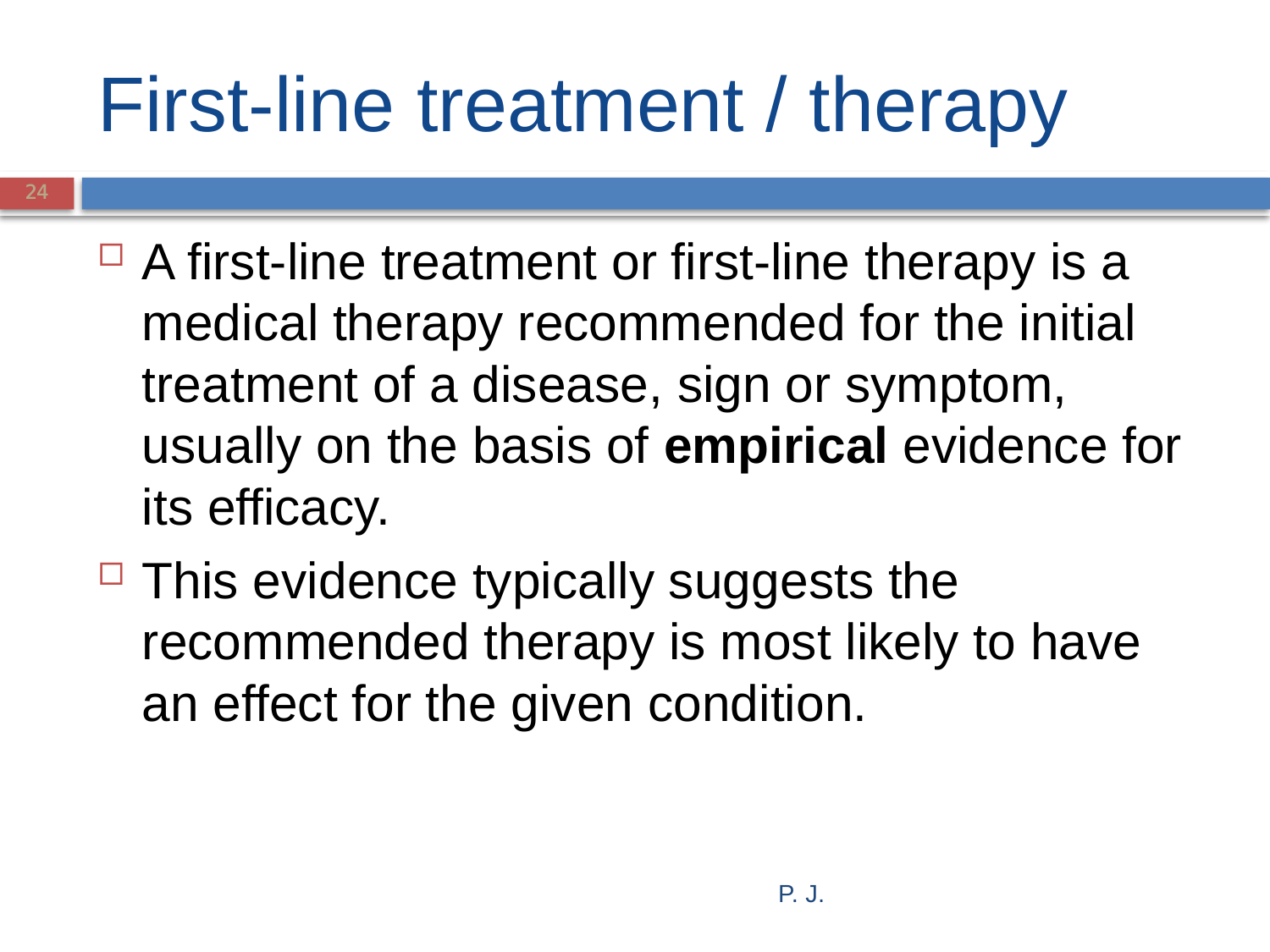

# First-line treatment / therapy
24
A first-line treatment or first-line therapy is a medical therapy recommended for the initial treatment of a disease, sign or symptom, usually on the basis of empirical evidence for its efficacy.
This evidence typically suggests the recommended therapy is most likely to have an effect for the given condition.
P. J.